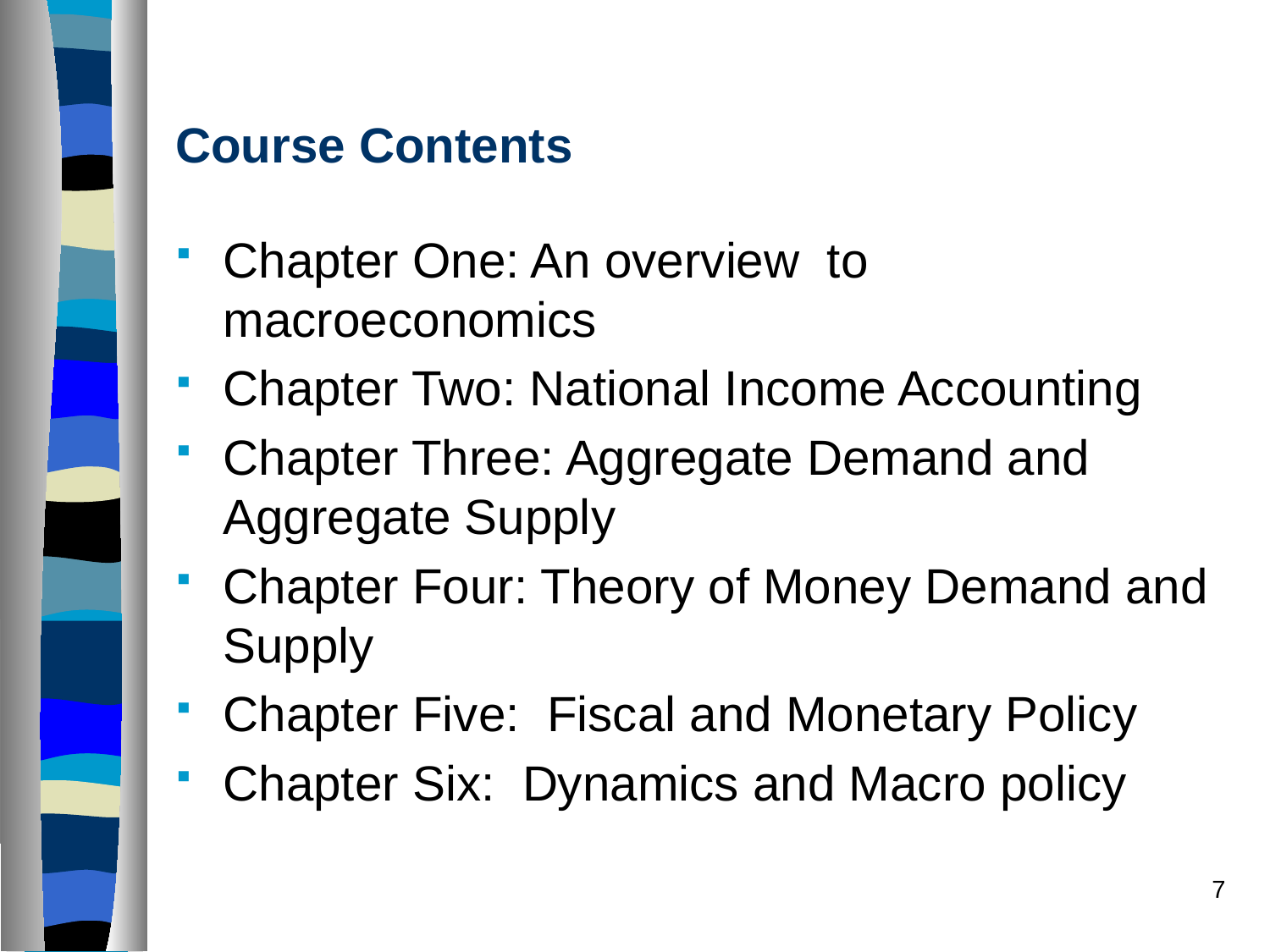

# Course Contents
Chapter One: An overview  to macroeconomics
Chapter Two: National Income Accounting
Chapter Three: Aggregate Demand and Aggregate Supply
Chapter Four: Theory of Money Demand and Supply
Chapter Five:  Fiscal and Monetary Policy
Chapter Six:  Dynamics and Macro policy

7